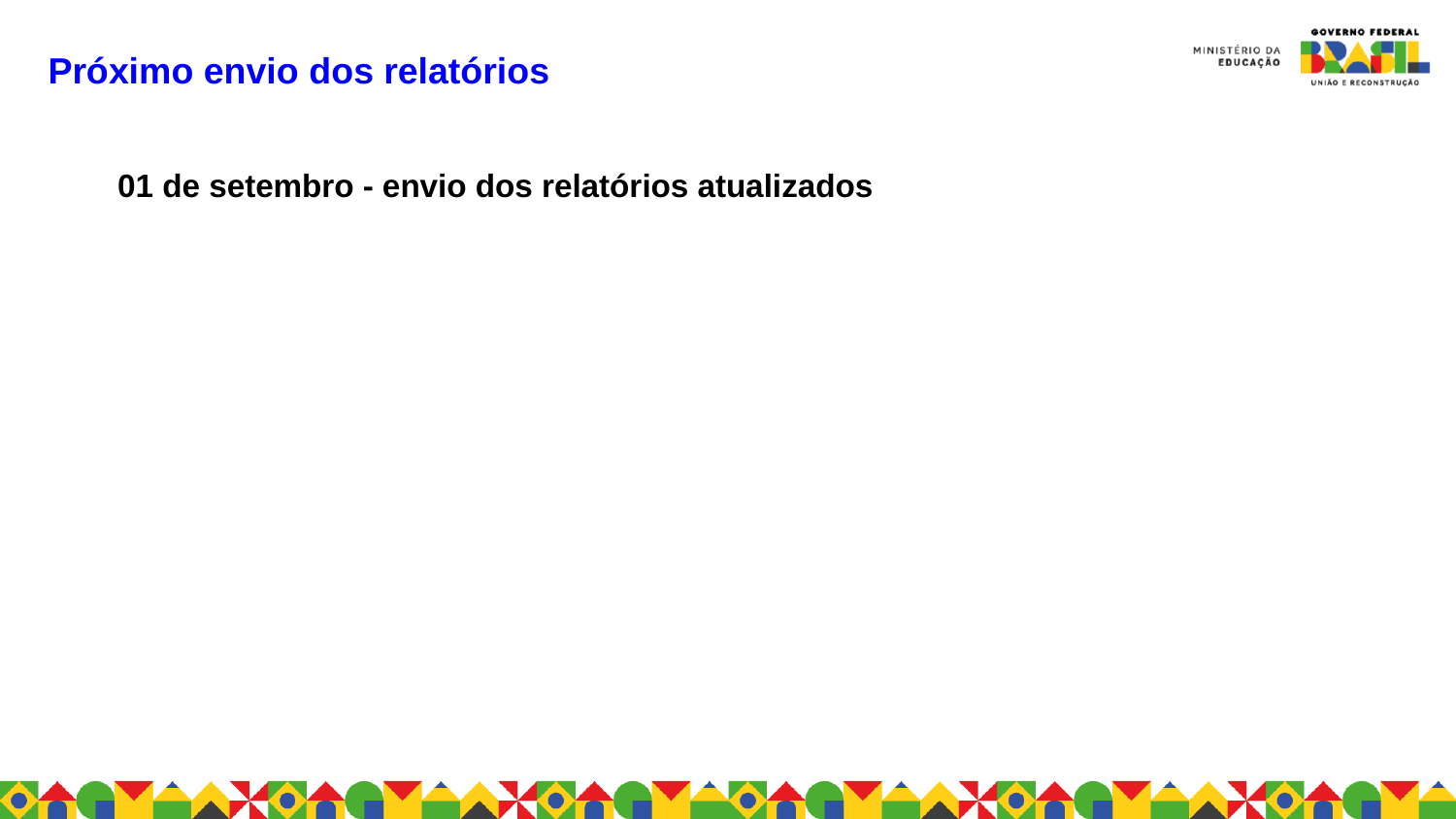

Próximo envio dos relatórios
01 de setembro - envio dos relatórios atualizados